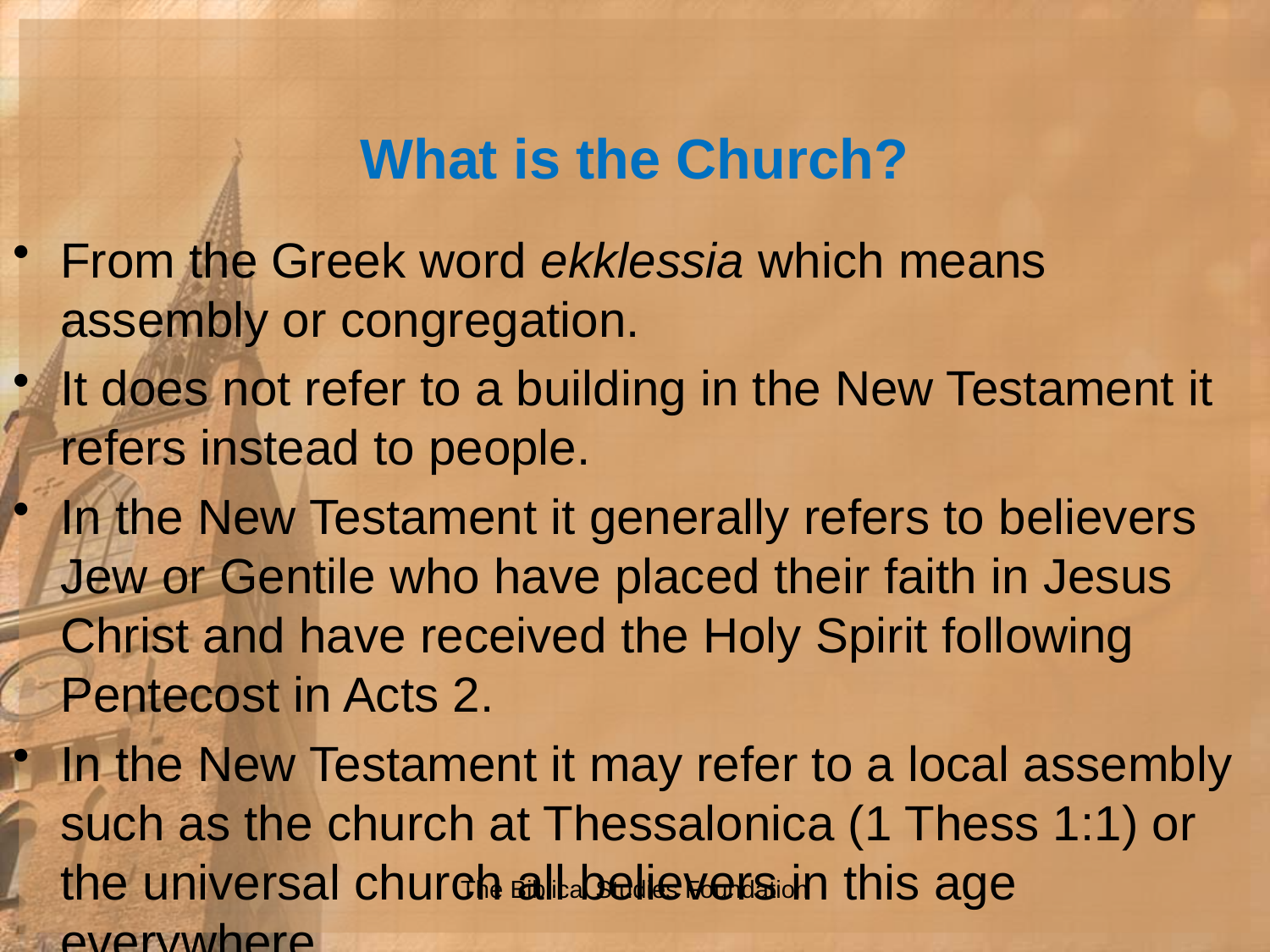

# What is the Church?
From the Greek word ekklessia which means assembly or congregation.
It does not refer to a building in the New Testament it refers instead to people.
In the New Testament it generally refers to believers Jew or Gentile who have placed their faith in Jesus Christ and have received the Holy Spirit following Pentecost in Acts 2.
In the New Testament it may refer to a local assembly such as the church at Thessalonica (1 Thess 1:1) or the universal church all believers in this age everywhere.
The Biblical Studies Foundation